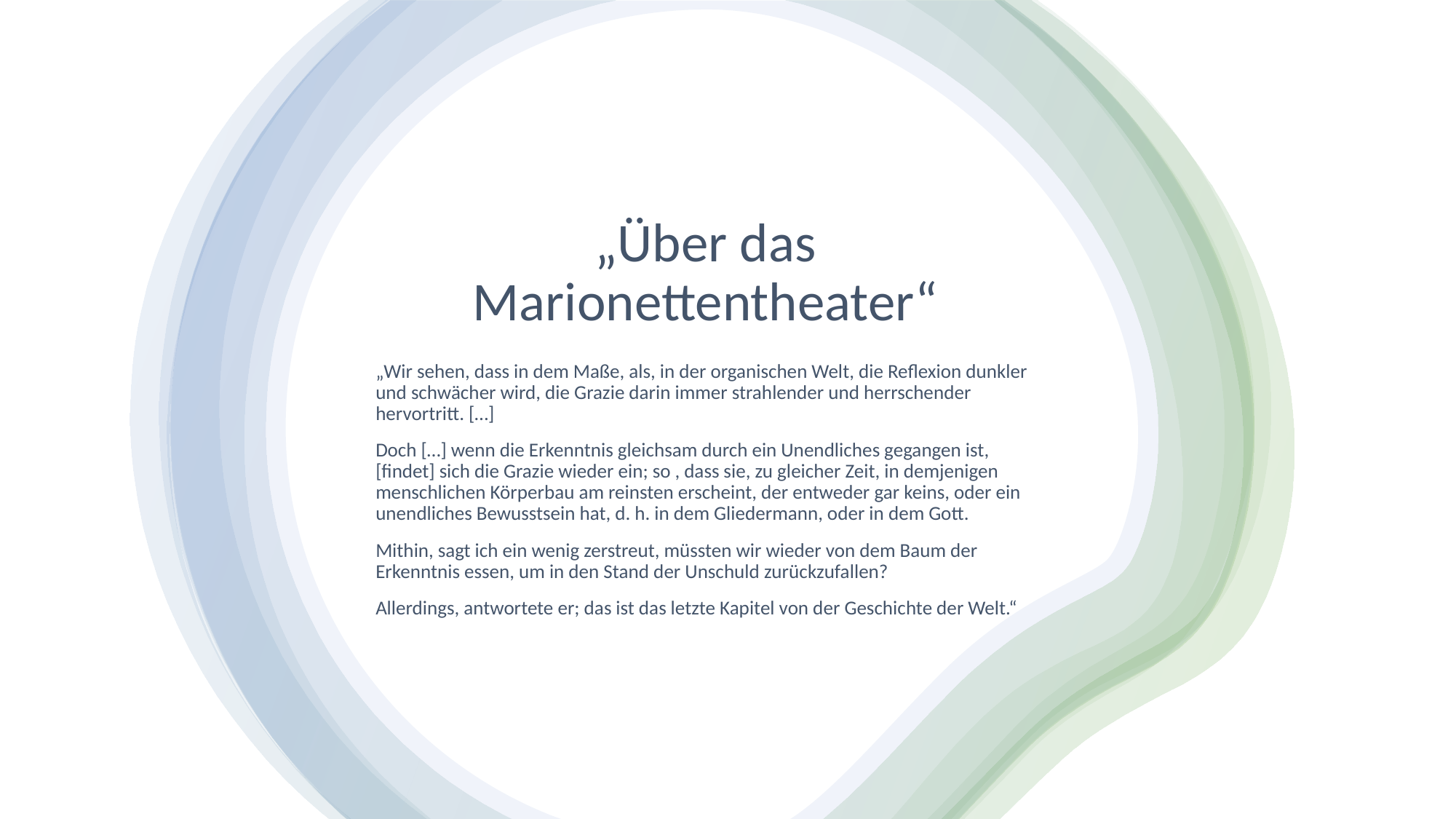

# „Über das Marionettentheater“
„Wir sehen, dass in dem Maße, als, in der organischen Welt, die Reflexion dunkler und schwächer wird, die Grazie darin immer strahlender und herrschender hervortritt. […]
Doch […] wenn die Erkenntnis gleichsam durch ein Unendliches gegangen ist, [findet] sich die Grazie wieder ein; so , dass sie, zu gleicher Zeit, in demjenigen menschlichen Körperbau am reinsten erscheint, der entweder gar keins, oder ein unendliches Bewusstsein hat, d. h. in dem Gliedermann, oder in dem Gott.
Mithin, sagt ich ein wenig zerstreut, müssten wir wieder von dem Baum der Erkenntnis essen, um in den Stand der Unschuld zurückzufallen?
Allerdings, antwortete er; das ist das letzte Kapitel von der Geschichte der Welt.“